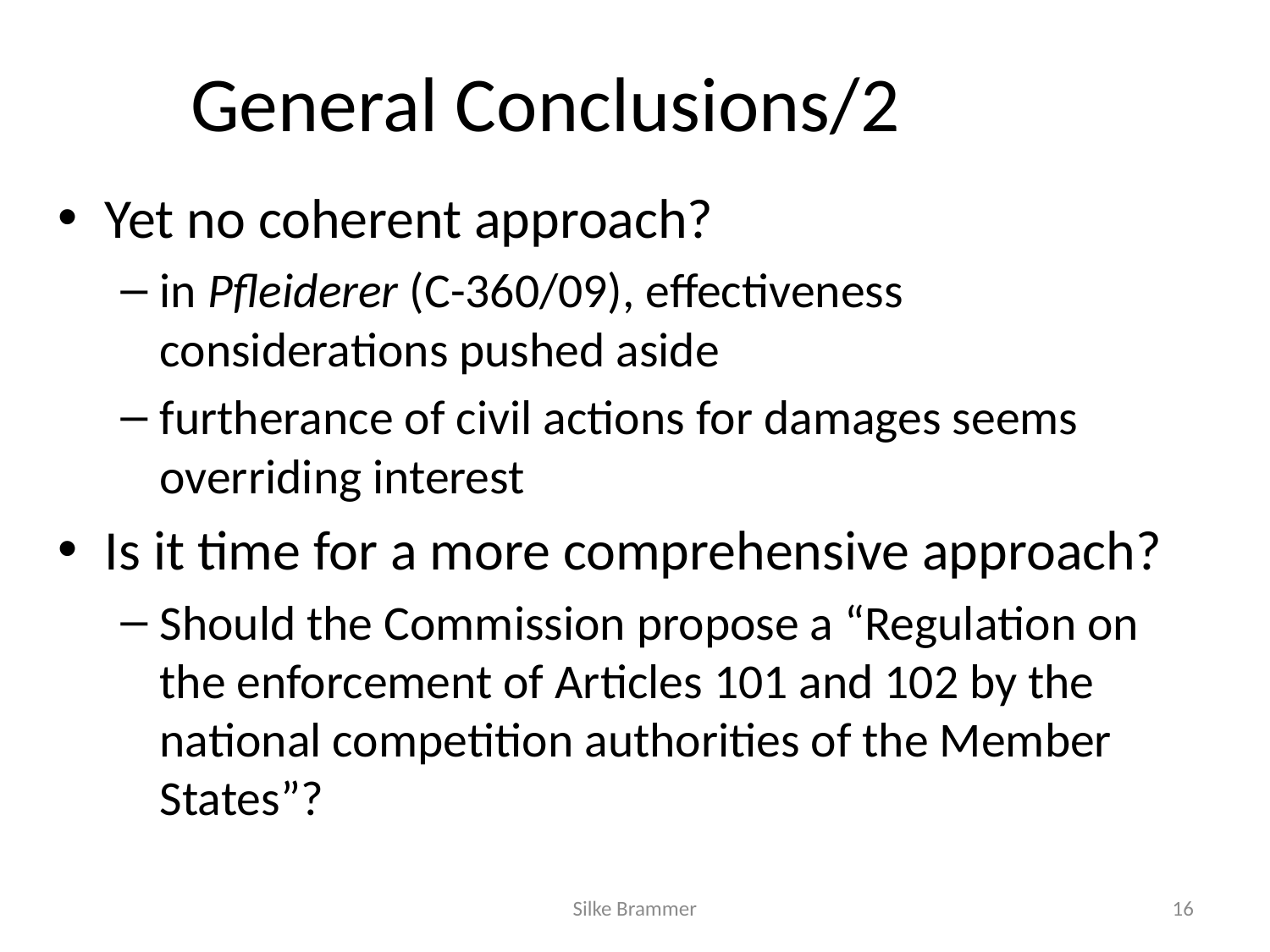

# General Conclusions/2
Yet no coherent approach?
in Pfleiderer (C-360/09), effectiveness considerations pushed aside
furtherance of civil actions for damages seems overriding interest
Is it time for a more comprehensive approach?
Should the Commission propose a “Regulation on the enforcement of Articles 101 and 102 by the national competition authorities of the Member States”?

Silke Brammer
16